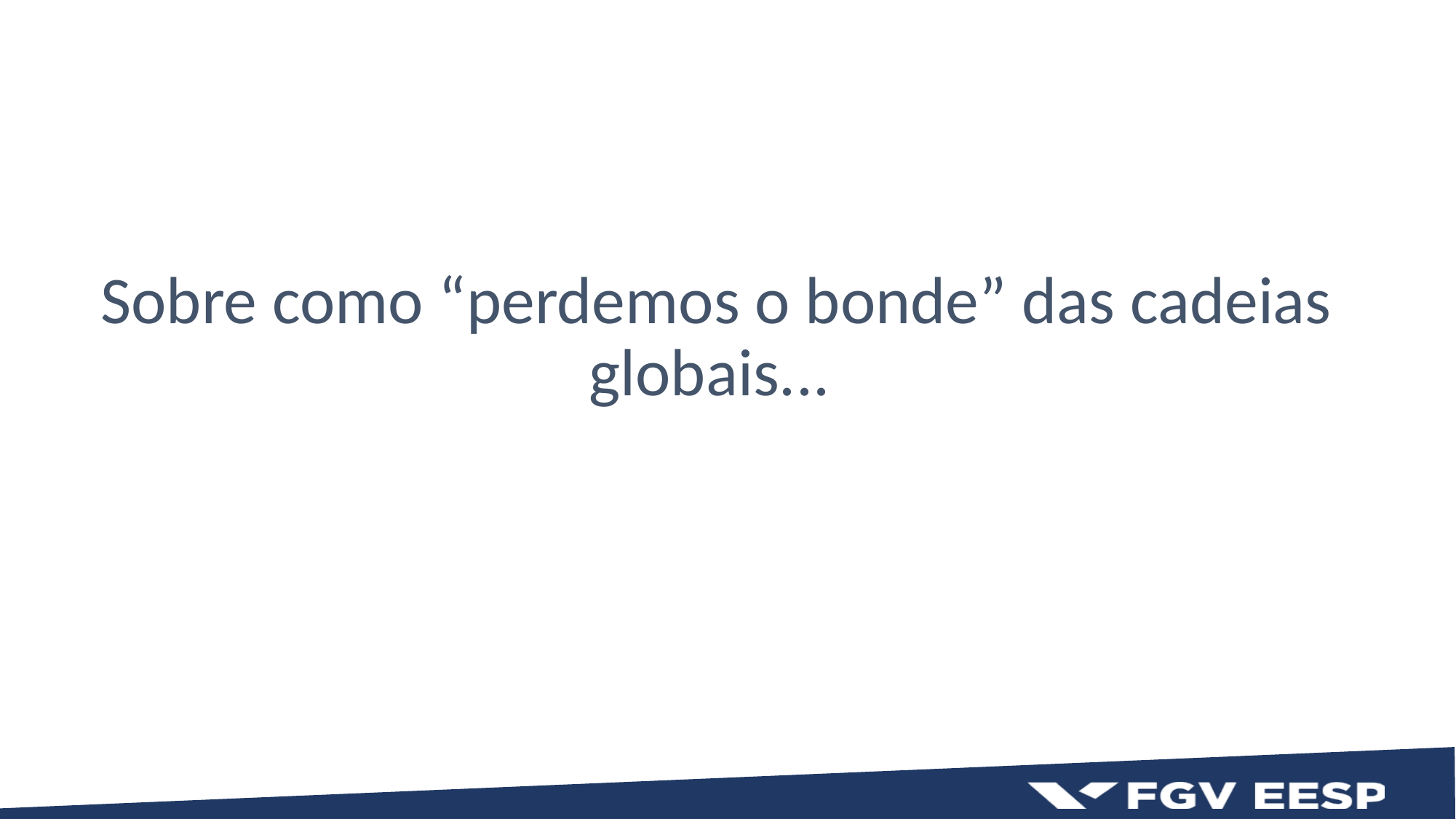

Sobre como “perdemos o bonde” das cadeias globais...